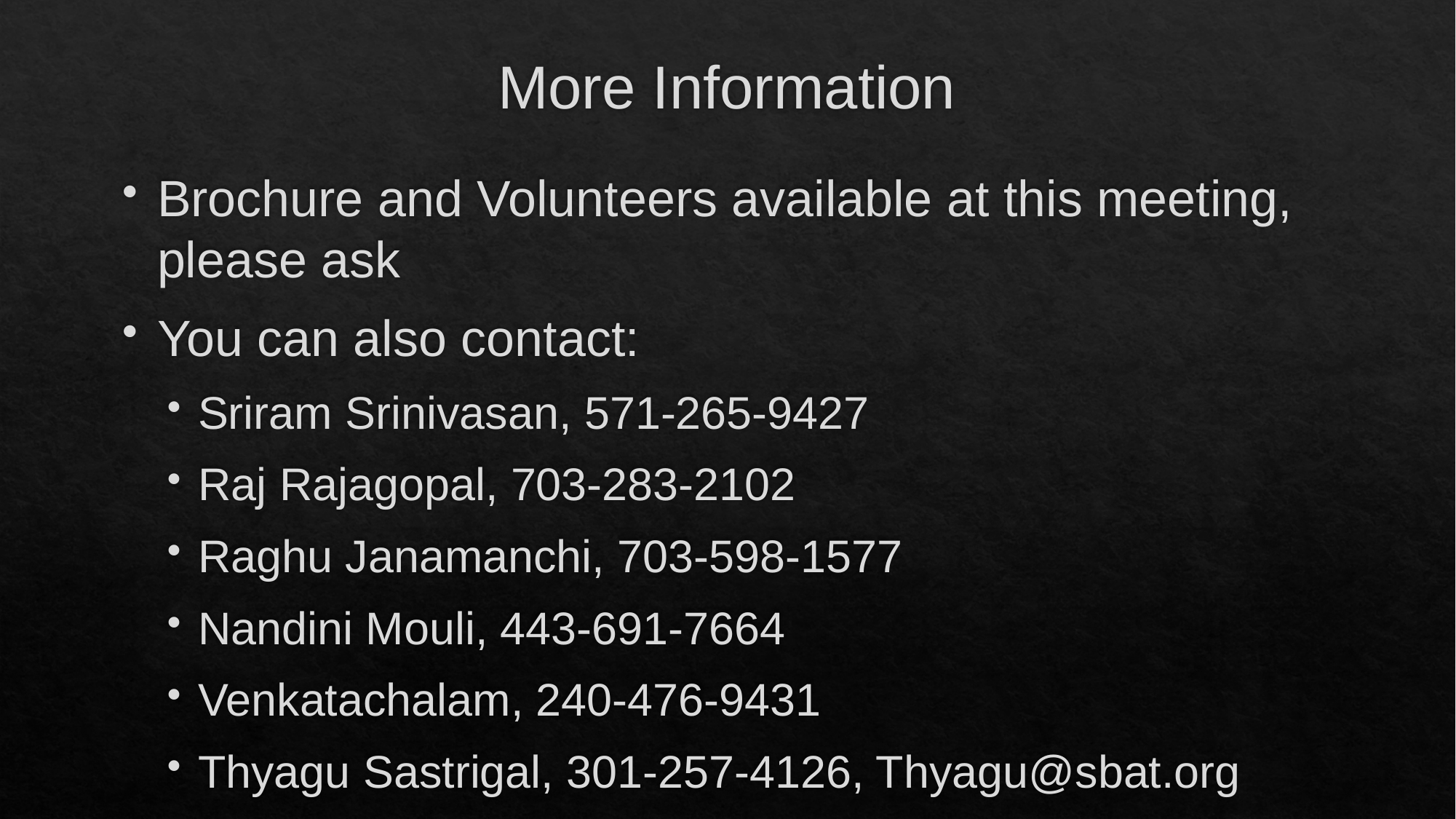

# More Information
Brochure and Volunteers available at this meeting, please ask
You can also contact:
Sriram Srinivasan, 571-265-9427
Raj Rajagopal, 703-283-2102
Raghu Janamanchi, 703-598-1577
Nandini Mouli, 443-691-7664
Venkatachalam, 240-476-9431
Thyagu Sastrigal, 301-257-4126, Thyagu@sbat.org